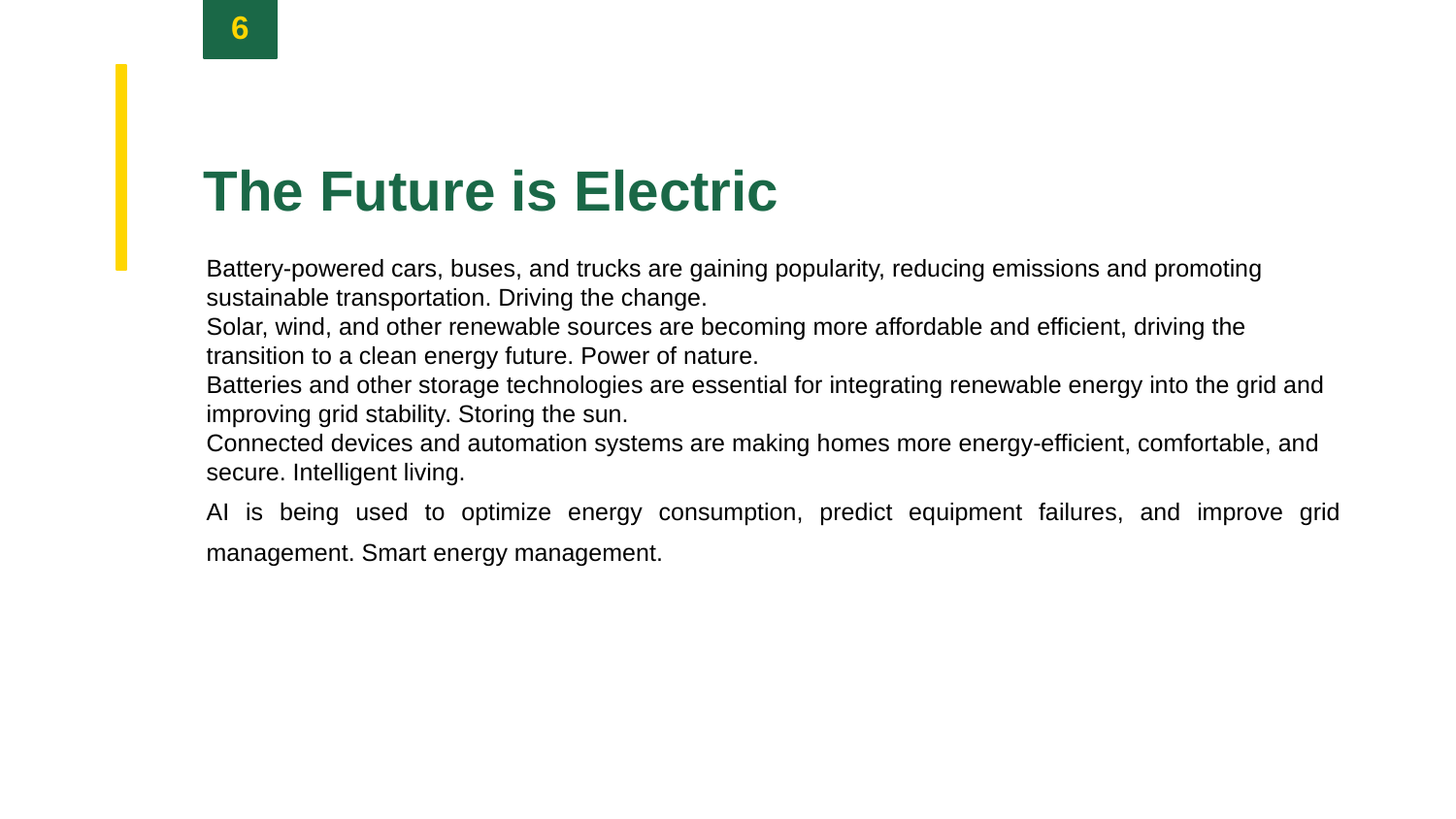

6

The Future is Electric
Battery-powered cars, buses, and trucks are gaining popularity, reducing emissions and promoting sustainable transportation. Driving the change.
Solar, wind, and other renewable sources are becoming more affordable and efficient, driving the transition to a clean energy future. Power of nature.
Batteries and other storage technologies are essential for integrating renewable energy into the grid and improving grid stability. Storing the sun.
Connected devices and automation systems are making homes more energy-efficient, comfortable, and secure. Intelligent living.
AI is being used to optimize energy consumption, predict equipment failures, and improve grid management. Smart energy management.